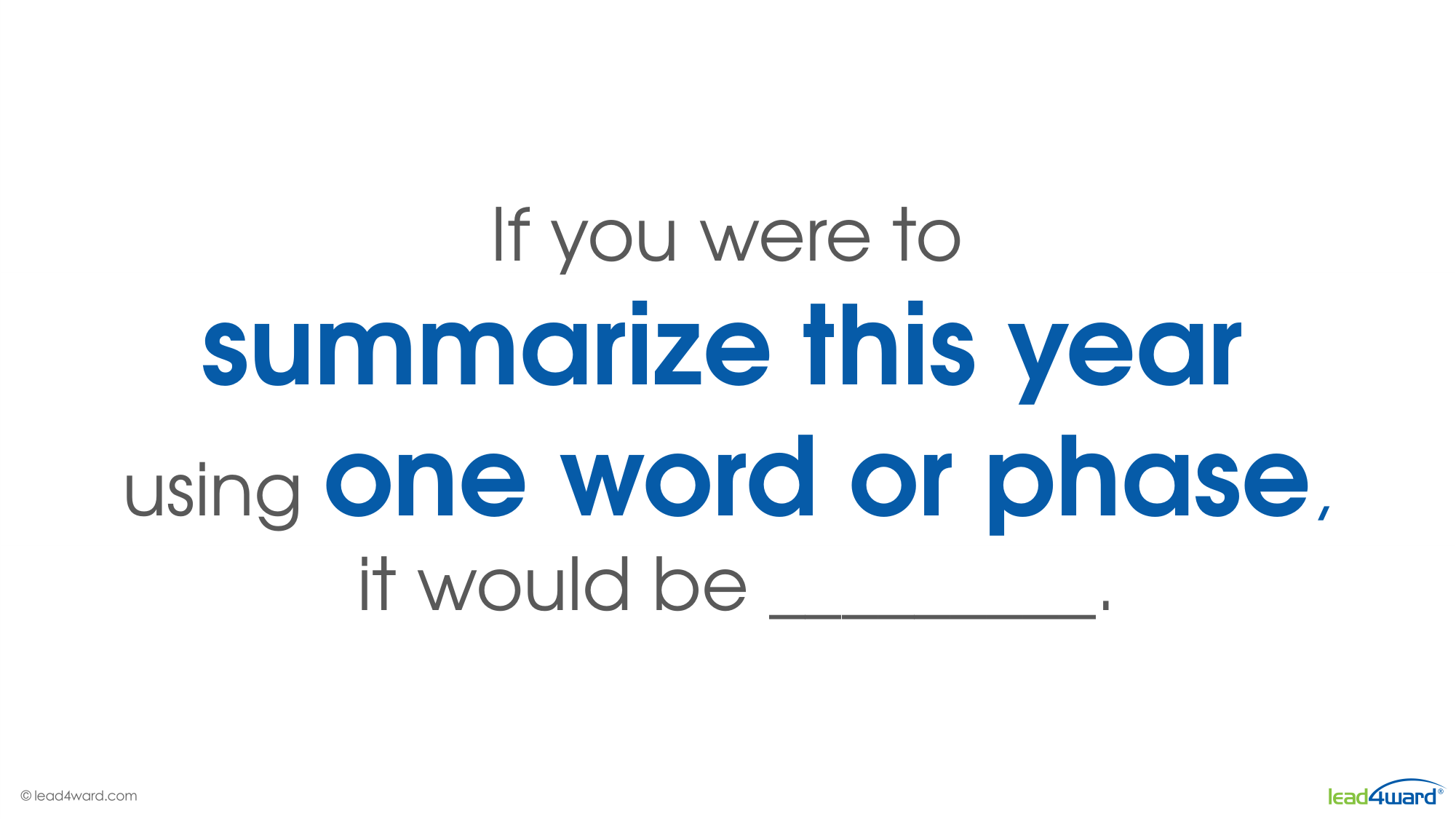

If you were to
summarize this year
using one word or phase,
it would be _________.